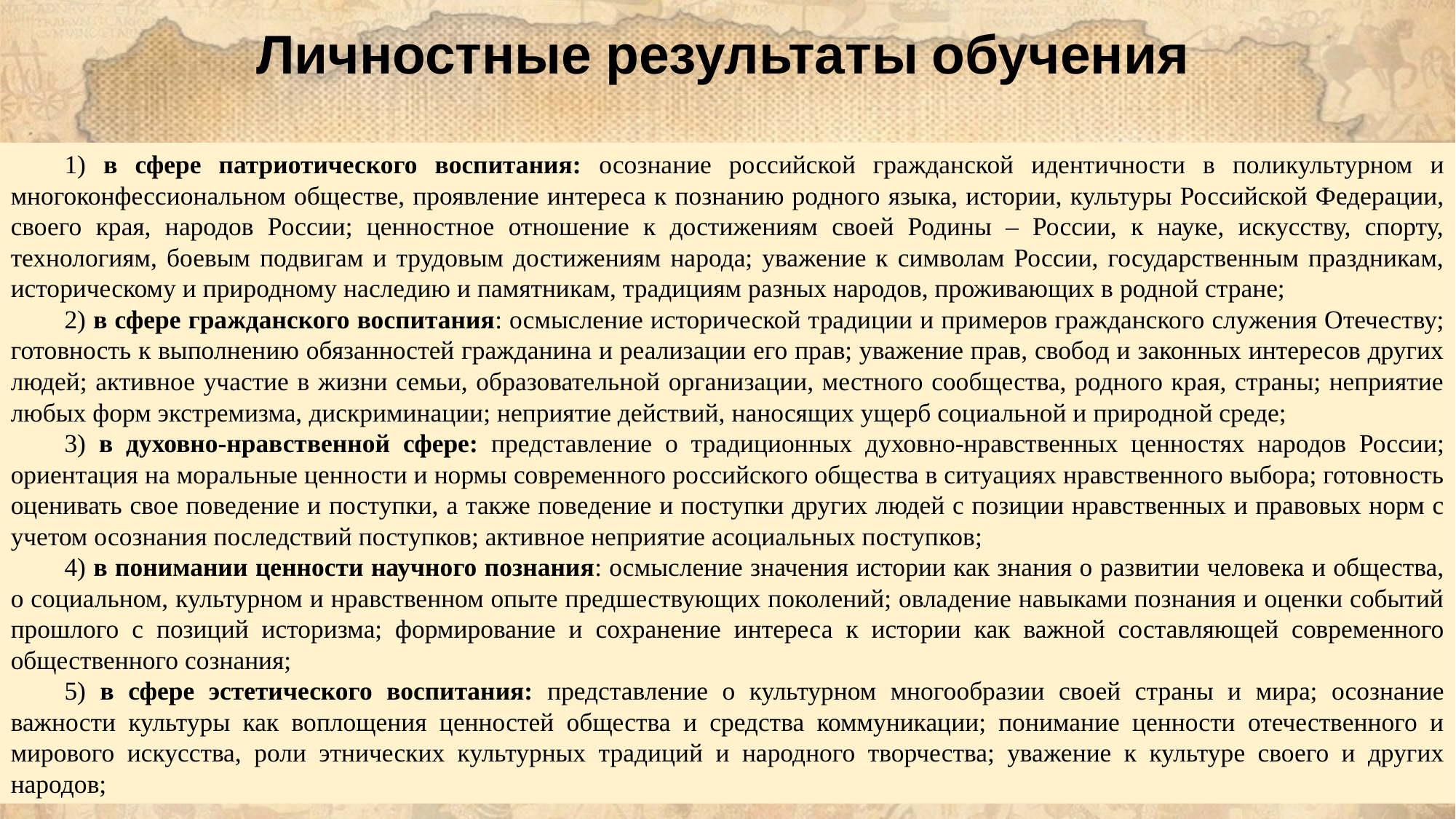

# Личностные результаты обучения
1) в сфере патриотического воспитания: осознание российской гражданской идентичности в поликультурном и многоконфессиональном обществе, проявление интереса к познанию родного языка, истории, культуры Российской Федерации, своего края, народов России; ценностное отношение к достижениям своей Родины ‒ России, к науке, искусству, спорту, технологиям, боевым подвигам и трудовым достижениям народа; уважение к символам России, государственным праздникам, историческому и природному наследию и памятникам, традициям разных народов, проживающих в родной стране;
2) в сфере гражданского воспитания: осмысление исторической традиции и примеров гражданского служения Отечеству; готовность к выполнению обязанностей гражданина и реализации его прав; уважение прав, свобод и законных интересов других людей; активное участие в жизни семьи, образовательной организации, местного сообщества, родного края, страны; неприятие любых форм экстремизма, дискриминации; неприятие действий, наносящих ущерб социальной и природной среде;
3) в духовно-нравственной сфере: представление о традиционных духовно-нравственных ценностях народов России; ориентация на моральные ценности и нормы современного российского общества в ситуациях нравственного выбора; готовность оценивать свое поведение и поступки, а также поведение и поступки других людей с позиции нравственных и правовых норм с учетом осознания последствий поступков; активное неприятие асоциальных поступков;
4) в понимании ценности научного познания: осмысление значения истории как знания о развитии человека и общества, о социальном, культурном и нравственном опыте предшествующих поколений; овладение навыками познания и оценки событий прошлого с позиций историзма; формирование и сохранение интереса к истории как важной составляющей современного общественного сознания;
5) в сфере эстетического воспитания: представление о культурном многообразии своей страны и мира; осознание важности культуры как воплощения ценностей общества и средства коммуникации; понимание ценности отечественного и мирового искусства, роли этнических культурных традиций и народного творчества; уважение к культуре своего и других народов;